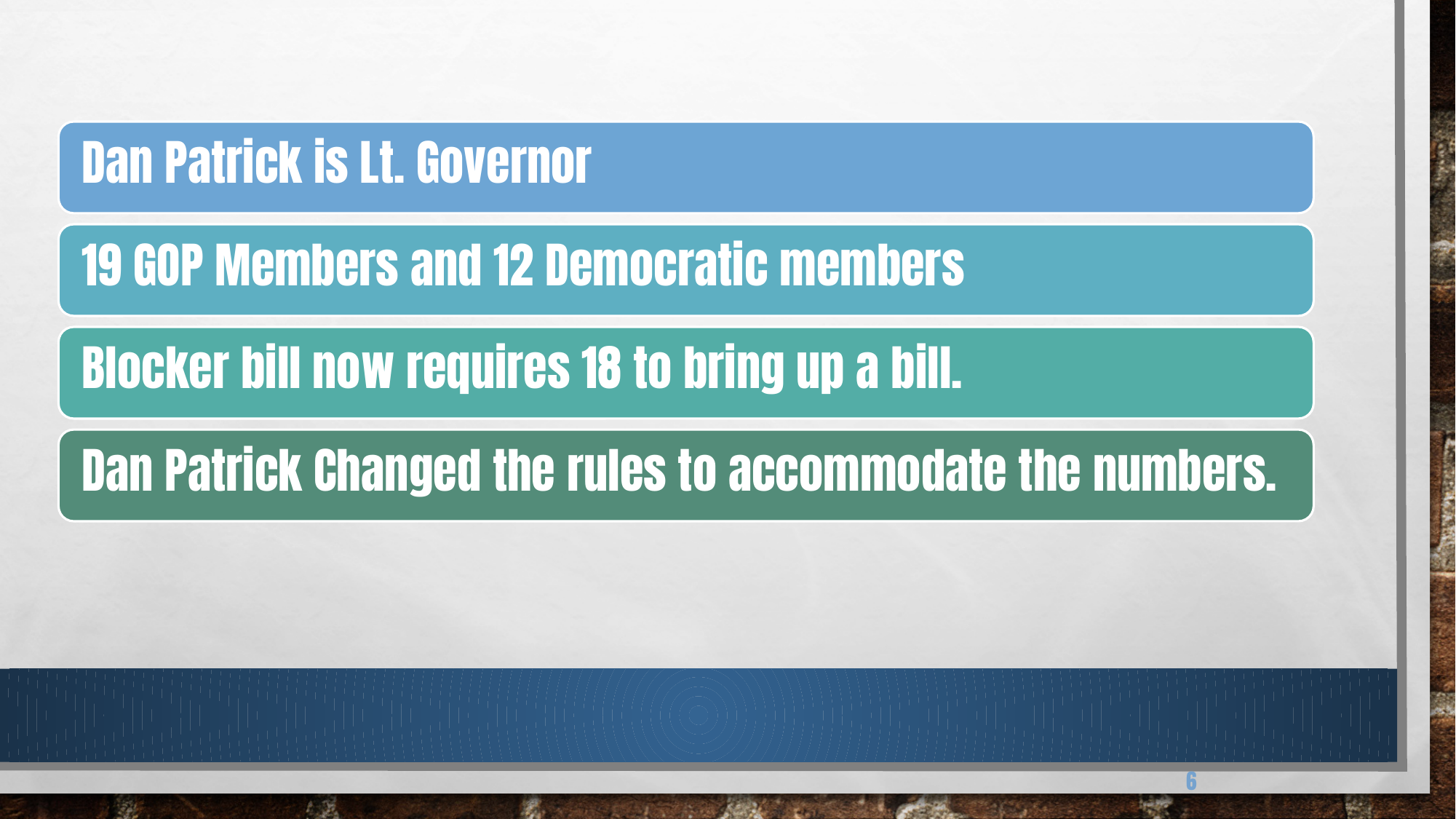

Dan Patrick is Lt. Governor
19 GOP Members and 12 Democratic members
Blocker bill now requires 18 to bring up a bill.
Dan Patrick Changed the rules to accommodate the numbers.
6